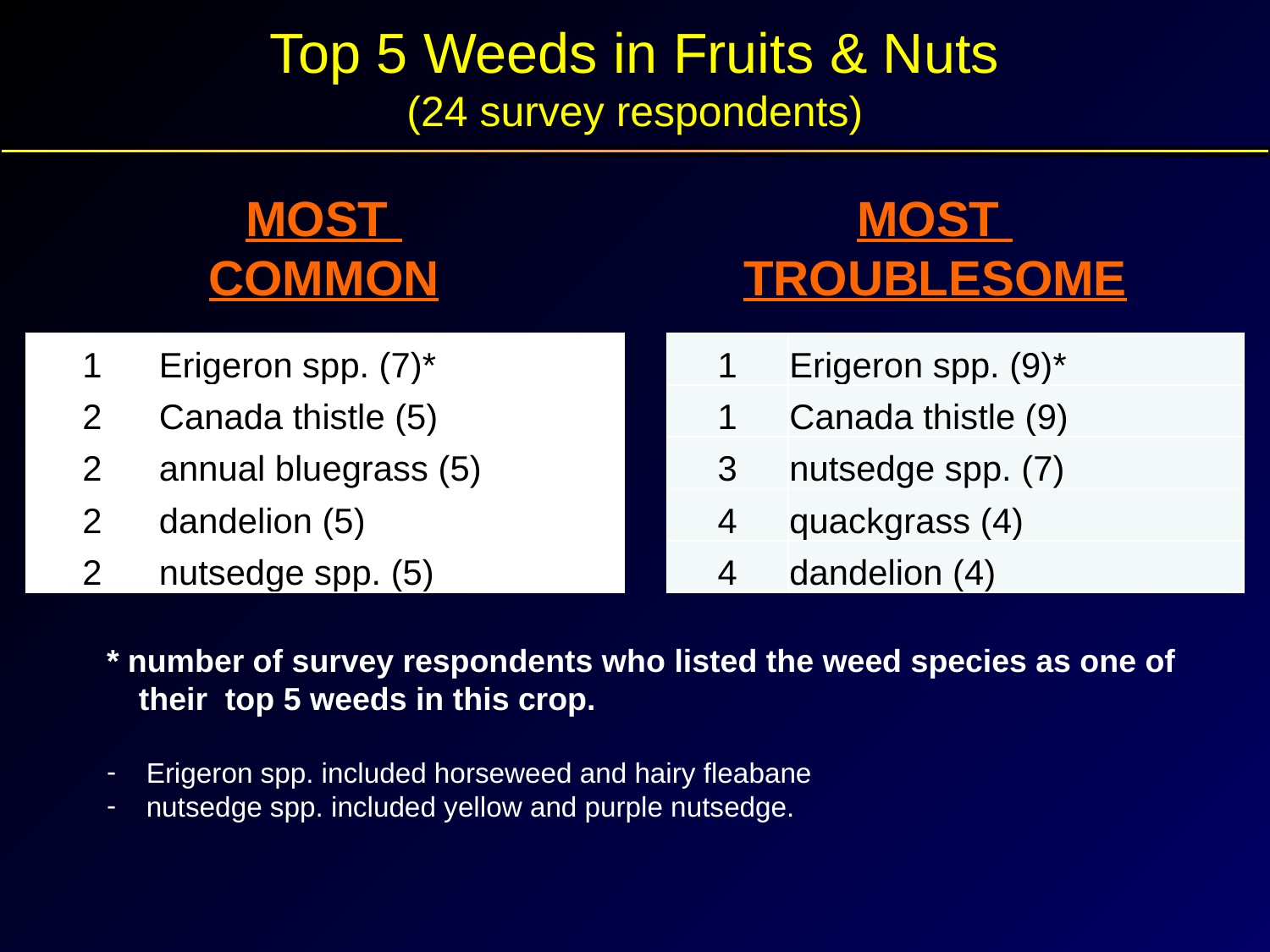

Top 5 Weeds in Fruits & Nuts
(24 survey respondents)

MOST
COMMON
MOST
TROUBLESOME
| 1 | Erigeron spp. (7)\* |
| --- | --- |
| 2 | Canada thistle (5) |
| 2 | annual bluegrass (5) |
| 2 | dandelion (5) |
| 2 | nutsedge spp. (5) |
| 1 | Erigeron spp. (9)\* |
| --- | --- |
| 1 | Canada thistle (9) |
| 3 | nutsedge spp. (7) |
| 4 | quackgrass (4) |
| 4 | dandelion (4) |
* number of survey respondents who listed the weed species as one of their  top 5 weeds in this crop.

Erigeron spp. included horseweed and hairy fleabane
nutsedge spp. included yellow and purple nutsedge.